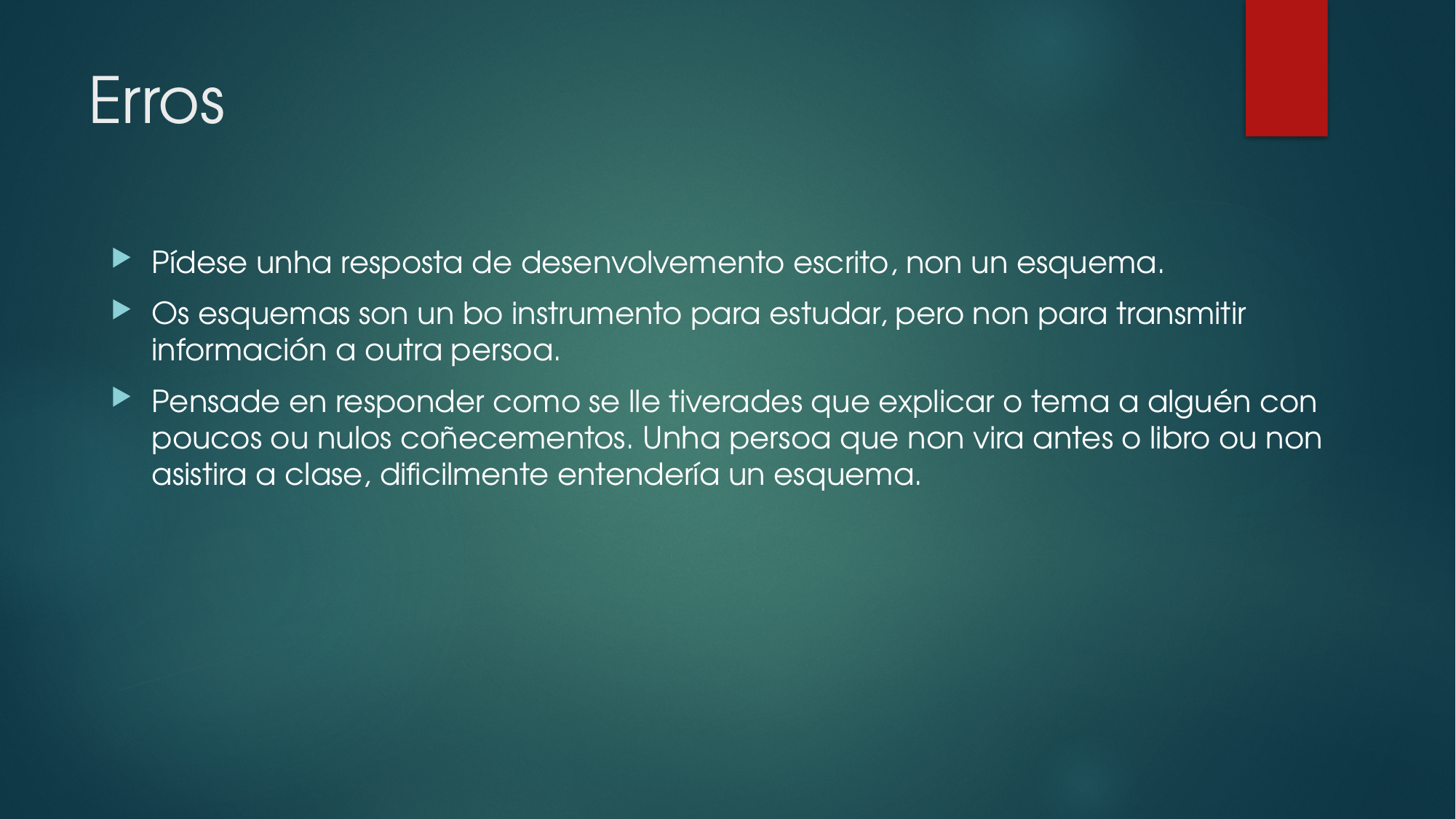

# Erros
Pídese unha resposta de desenvolvemento escrito, non un esquema.
Os esquemas son un bo instrumento para estudar, pero non para transmitir información a outra persoa.
Pensade en responder como se lle tiverades que explicar o tema a alguén con poucos ou nulos coñecementos. Unha persoa que non vira antes o libro ou non asistira a clase, dificilmente entendería un esquema.